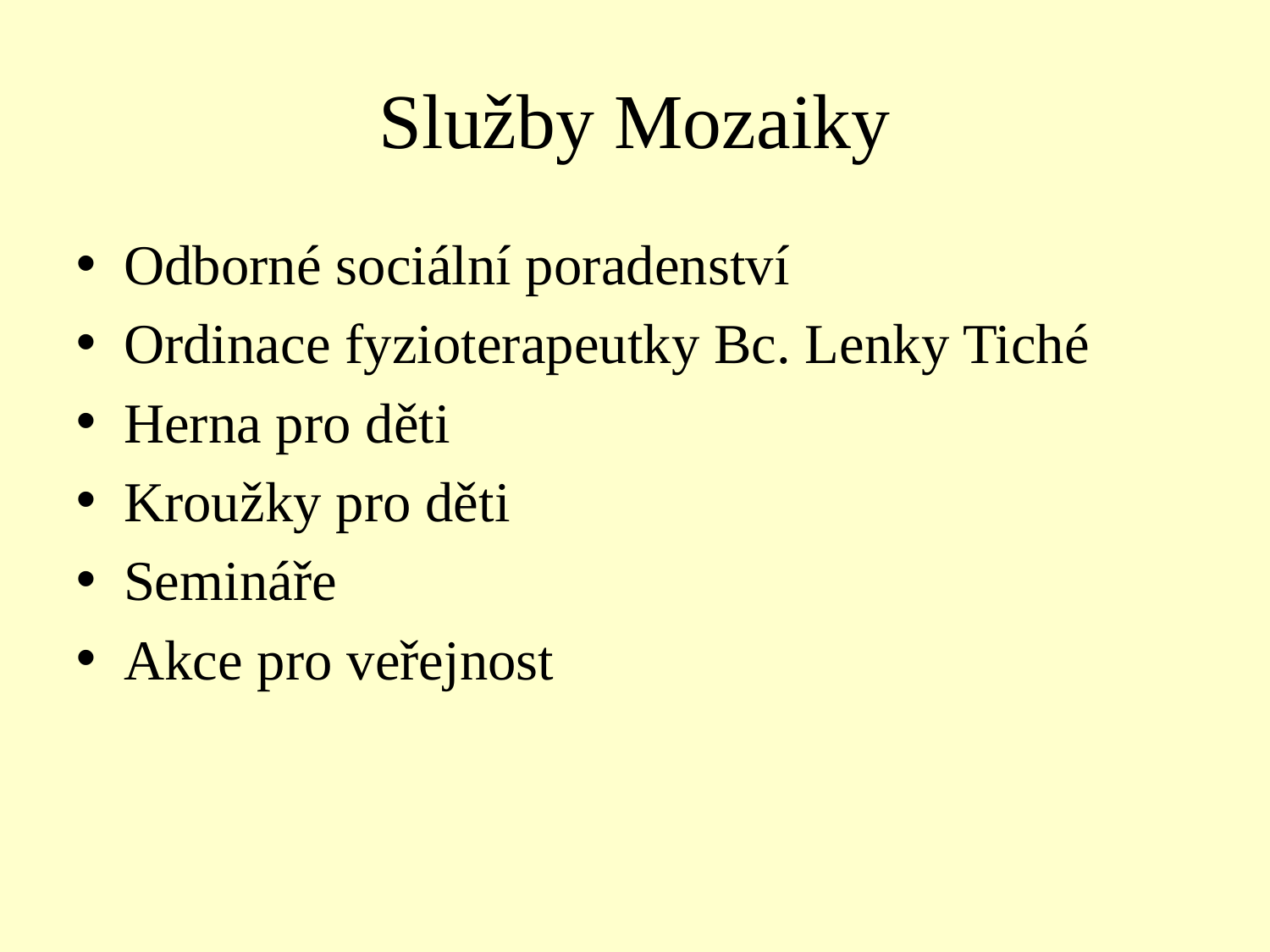

Služby Mozaiky
Odborné sociální poradenství
Ordinace fyzioterapeutky Bc. Lenky Tiché
Herna pro děti
Kroužky pro děti
Semináře
Akce pro veřejnost